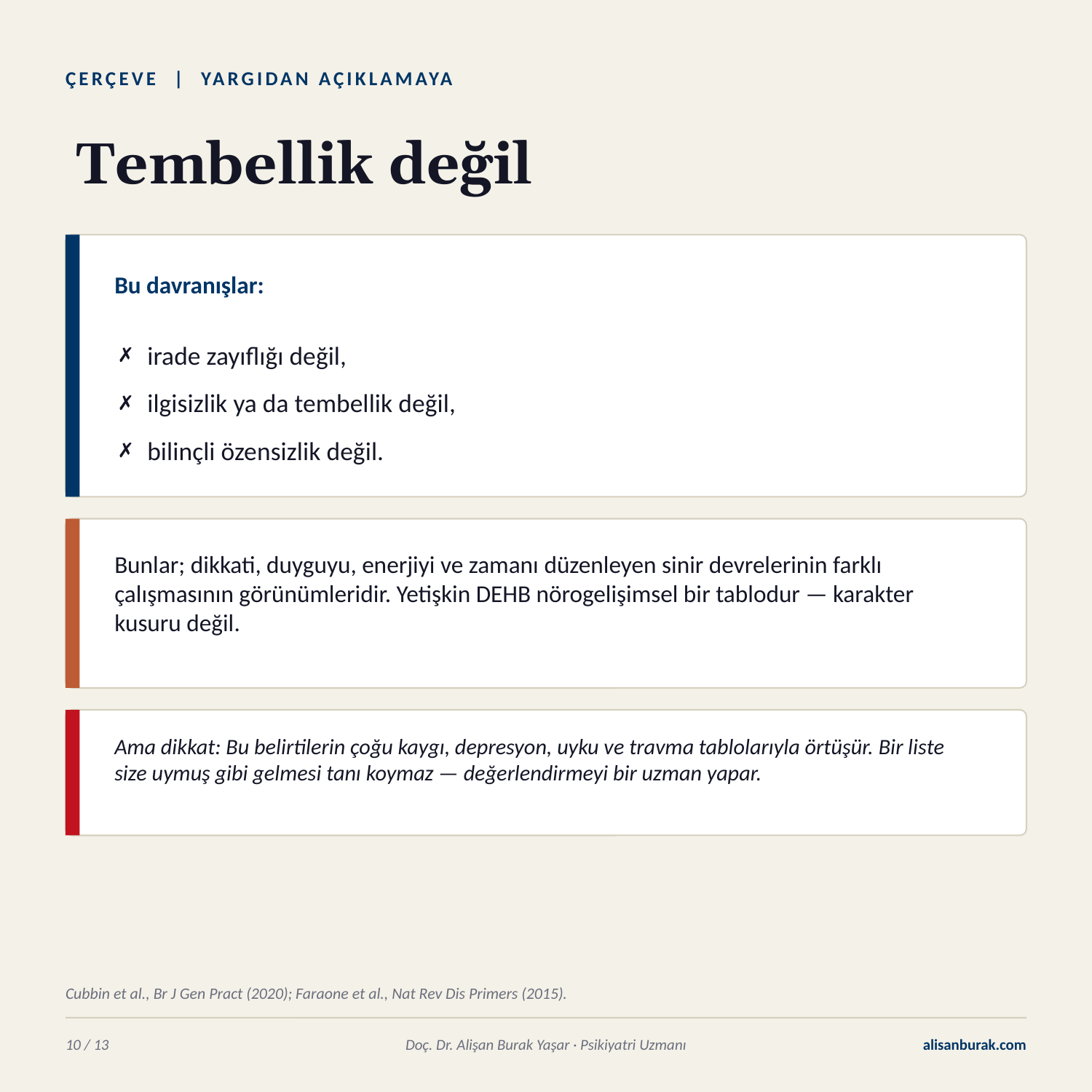

ÇERÇEVE  |  YARGIDAN AÇIKLAMAYA
Tembellik değil

Bu davranışlar:
irade zayıflığı değil,
ilgisizlik ya da tembellik değil,
bilinçli özensizlik değil.

Bunlar; dikkati, duyguyu, enerjiyi ve zamanı düzenleyen sinir devrelerinin farklı çalışmasının görünümleridir. Yetişkin DEHB nörogelişimsel bir tablodur — karakter kusuru değil.

Ama dikkat: Bu belirtilerin çoğu kaygı, depresyon, uyku ve travma tablolarıyla örtüşür. Bir liste size uymuş gibi gelmesi tanı koymaz — değerlendirmeyi bir uzman yapar.
Cubbin et al., Br J Gen Pract (2020); Faraone et al., Nat Rev Dis Primers (2015).

10 / 13
Doç. Dr. Alişan Burak Yaşar · Psikiyatri Uzmanı
alisanburak.com